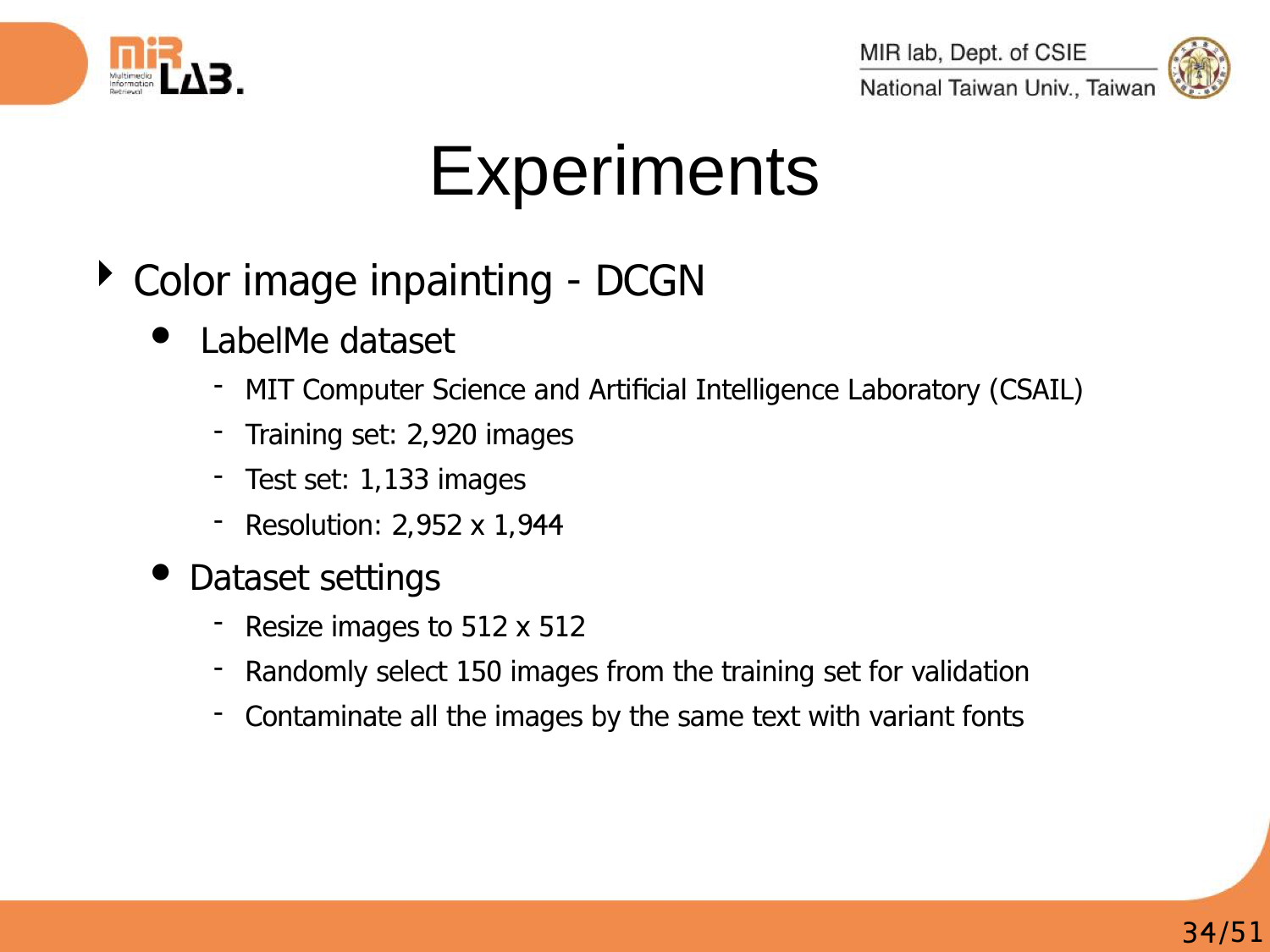

Experiments
Color image inpainting - DCGN
 LabelMe dataset
MIT Computer Science and Artificial Intelligence Laboratory (CSAIL)
Training set: 2,920 images
Test set: 1,133 images
Resolution: 2,952 x 1,944
Dataset settings
Resize images to 512 x 512
Randomly select 150 images from the training set for validation
Contaminate all the images by the same text with variant fonts
34